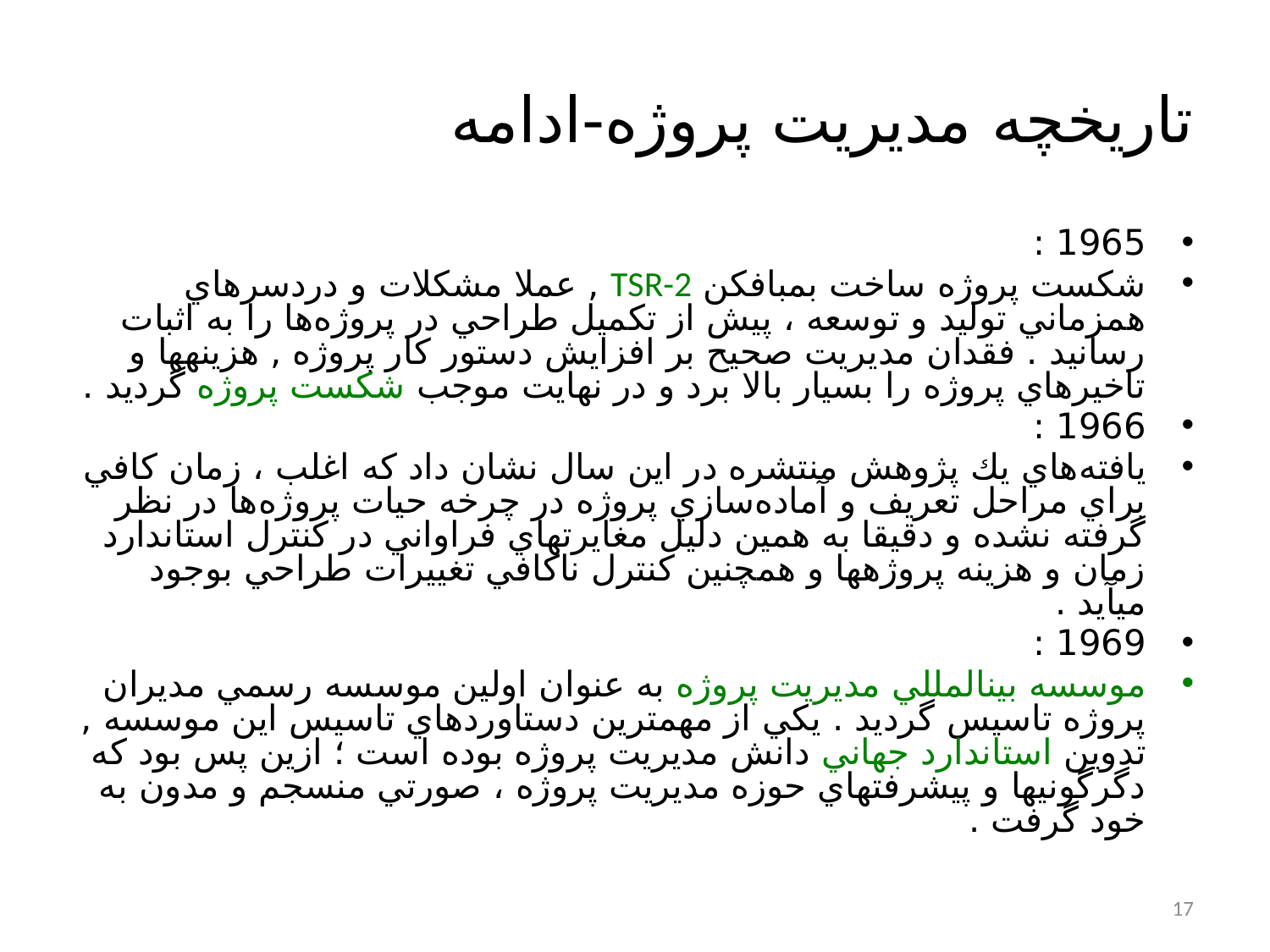

# تاريخچه مديريت پروژه-ادامه
1965 :
شكست پروژه ساخت بمب‏افكن TSR-2 , عملا مشكلات و دردسرهاي همزماني توليد و توسعه ، پيش از تكميل طراحي در پروژه‌ها را به اثبات رسانيد . فقدان مديريت صحيح بر افزايش دستور كار پروژه , هزينه‏ها و تاخير‏هاي پروژه را بسيار بالا برد و در نهايت موجب شكست پروژه گرديد .
1966 :
يافته‌هاي يك پژوهش منتشره در اين سال نشان داد كه اغلب ، زمان كافي براي مراحل تعريف و آماده‌سازي پروژه در چرخه حيات پروژه‌ها در نظر گرفته نشده و دقيقا به همين دليل مغايرتهاي فراواني در كنترل استاندارد زمان و هزينه پروژه‏ها و همچنين كنترل ناكافي تغييرات طراحي بوجود مي‏آيد .
1969 :
موسسه بين‏المللي مديريت پروژه به عنوان اولين موسسه رسمي مديران پروژه تاسيس گرديد . يكي از مهمترين دستاوردهاي تاسيس اين موسسه , تدوين استاندارد جهاني دانش مديريت پروژه بوده است ؛ ازين پس بود كه دگرگونيها و پيشرفتهاي حوزه مديريت پروژه ، صورتي منسجم و مدون به خود گرفت .
17